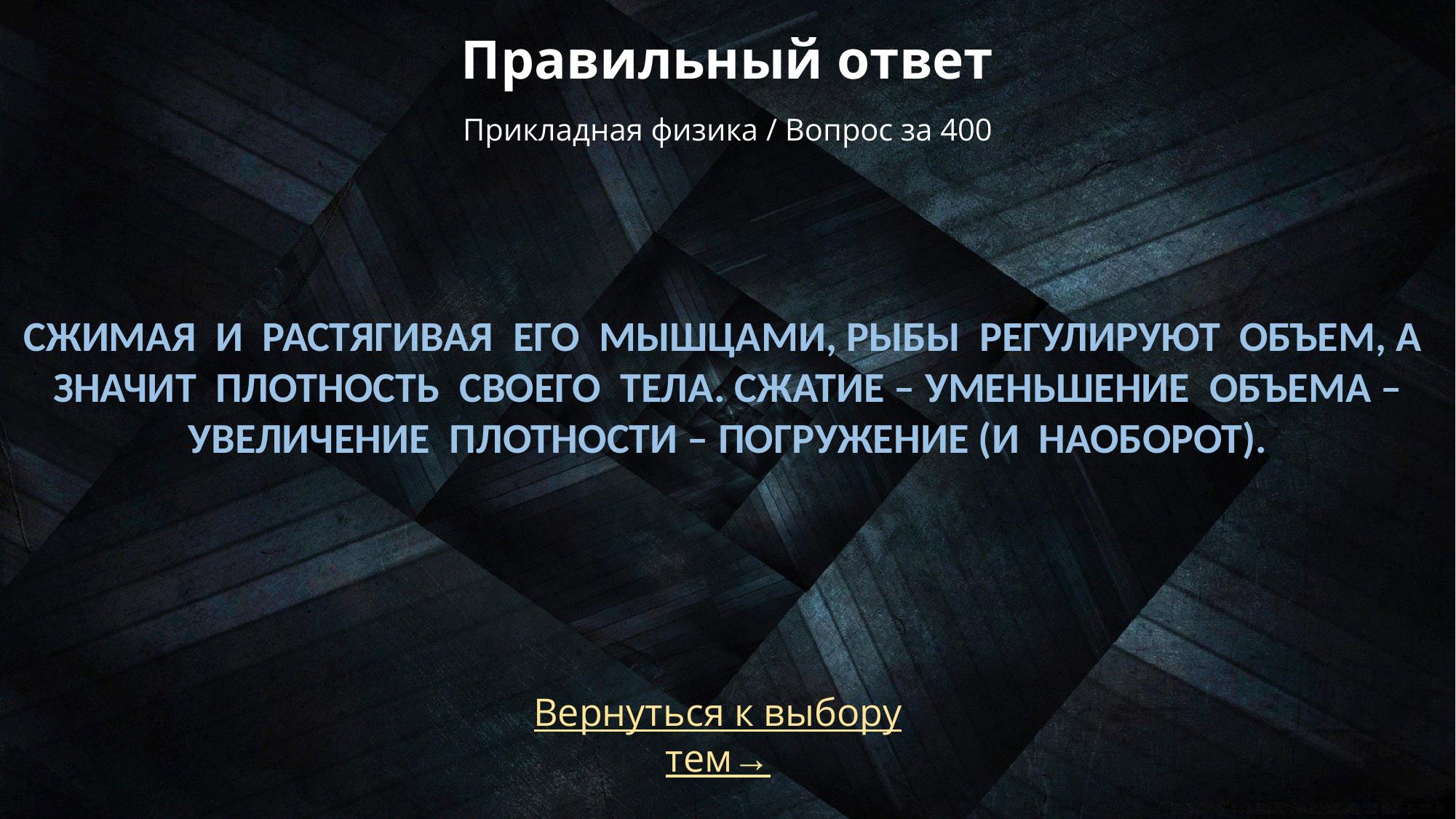

# Правильный ответ Прикладная физика / Вопрос за 400
СЖИМАЯ  И  РАСТЯГИВАЯ  ЕГО  МЫШЦАМИ, РЫБЫ  РЕГУЛИРУЮТ  ОБЪЕМ, А  ЗНАЧИТ  ПЛОТНОСТЬ  СВОЕГО  ТЕЛА. СЖАТИЕ – УМЕНЬШЕНИЕ  ОБЪЕМА – УВЕЛИЧЕНИЕ  ПЛОТНОСТИ – ПОГРУЖЕНИЕ (И  НАОБОРОТ).
Вернуться к выбору тем→